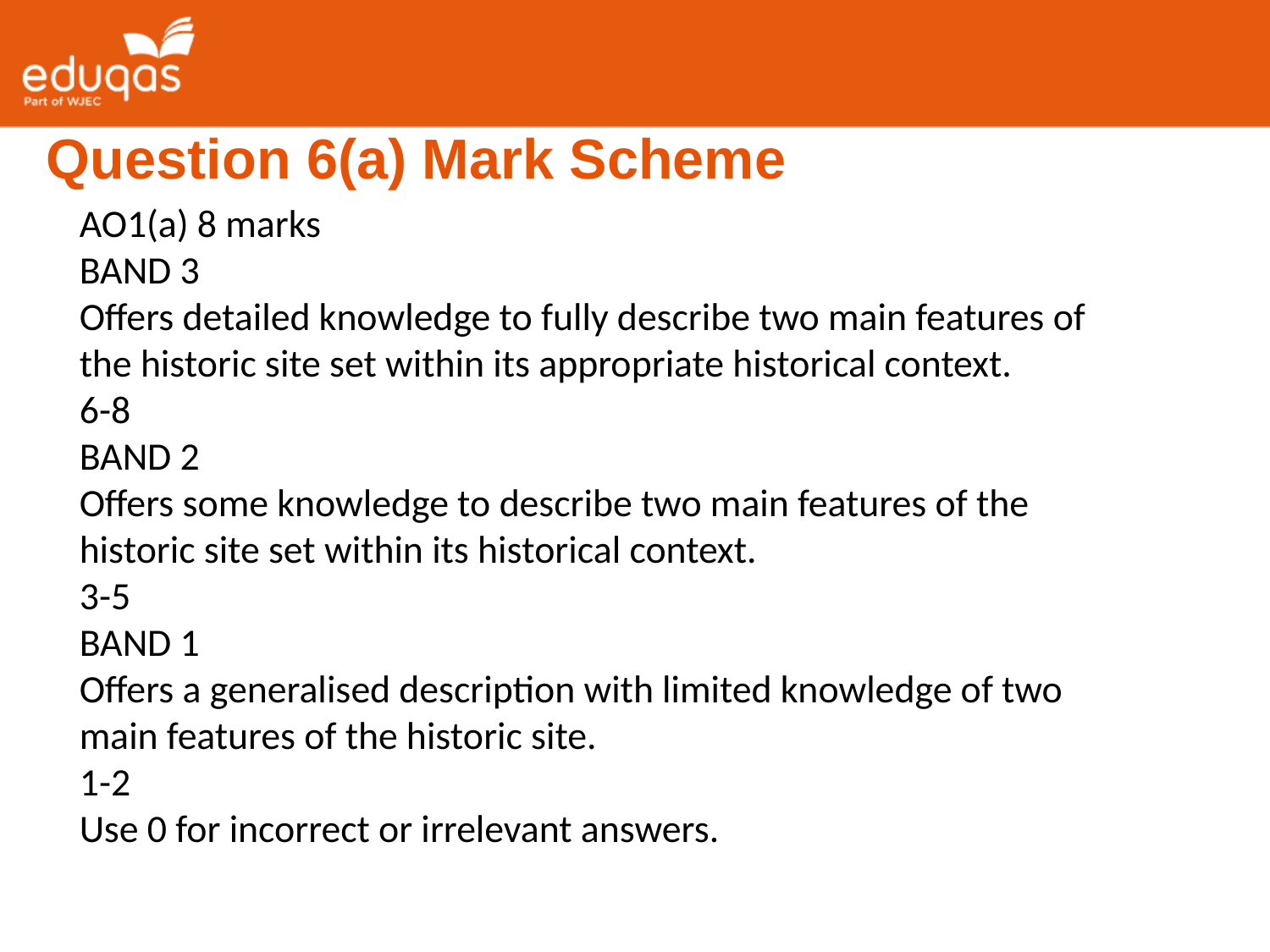

Question 6(a) Mark Scheme

AO1(a) 8 marks
BAND 3
Offers detailed knowledge to fully describe two main features of the historic site set within its appropriate historical context.
6-8
BAND 2
Offers some knowledge to describe two main features of the historic site set within its historical context.
3-5
BAND 1
Offers a generalised description with limited knowledge of two main features of the historic site.
1-2
Use 0 for incorrect or irrelevant answers.